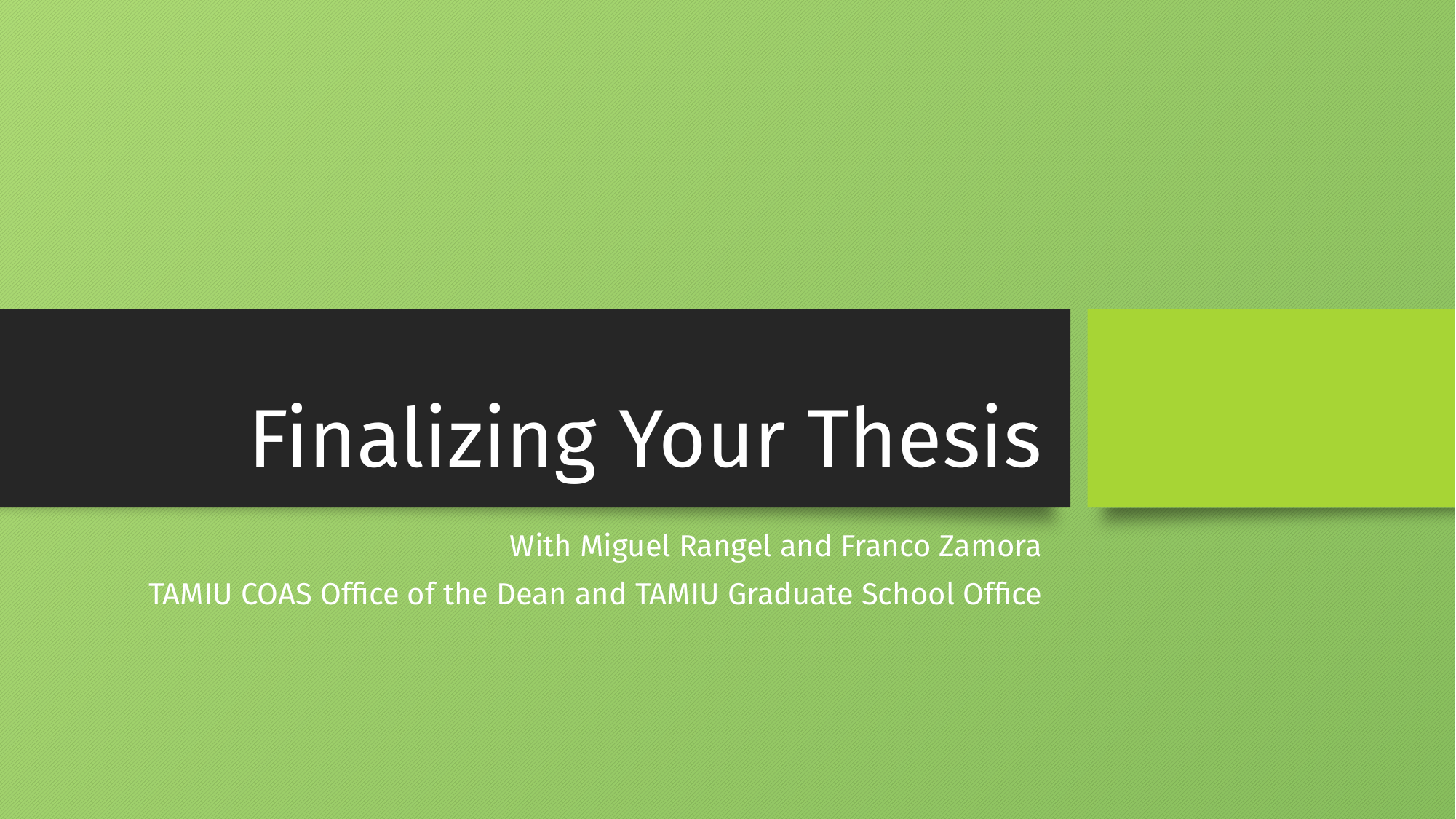

# Finalizing Your Thesis
With Miguel Rangel and Franco Zamora
TAMIU COAS Office of the Dean and TAMIU Graduate School Office